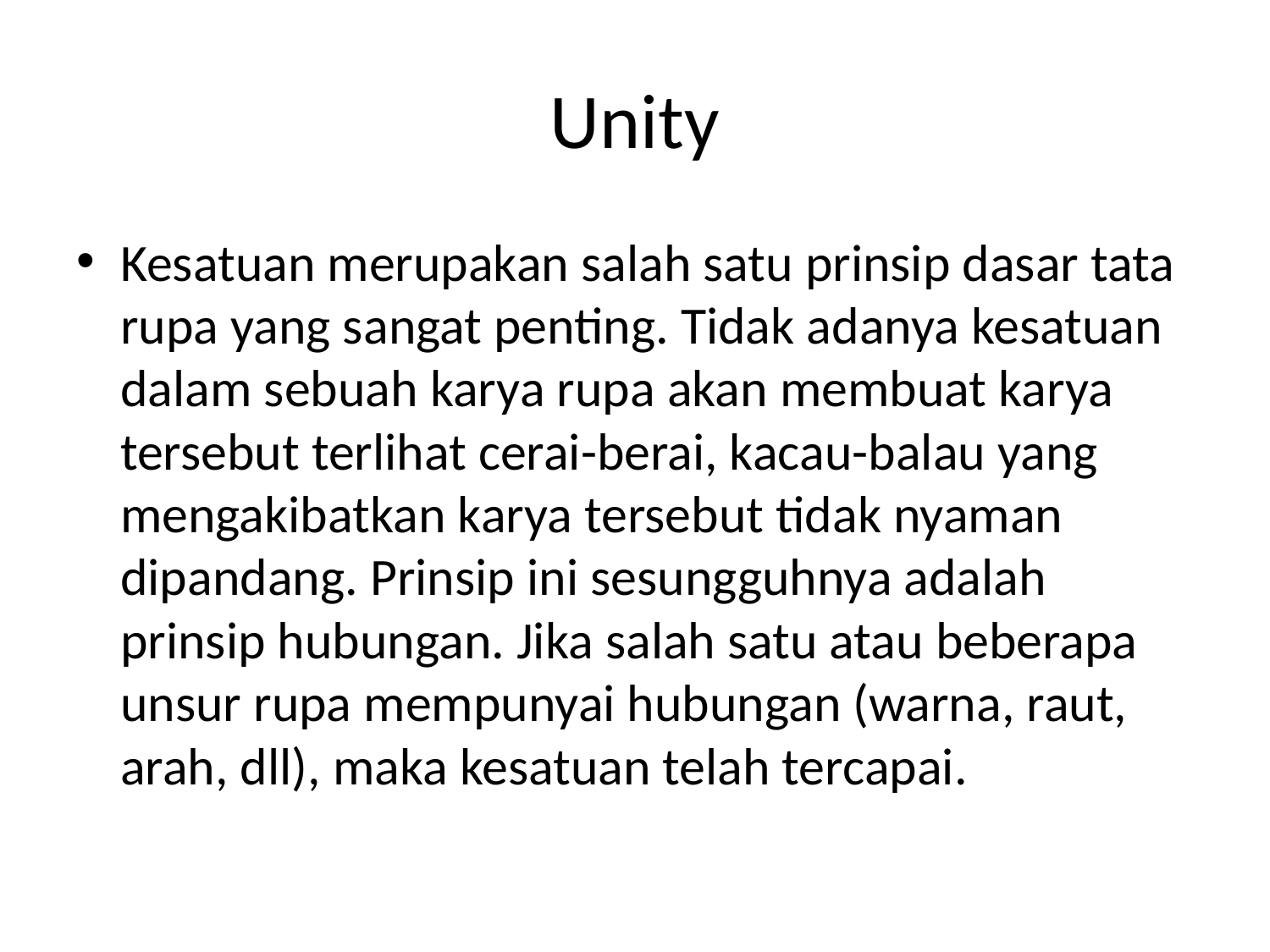

# Unity
Kesatuan merupakan salah satu prinsip dasar tata rupa yang sangat penting. Tidak adanya kesatuan dalam sebuah karya rupa akan membuat karya tersebut terlihat cerai-berai, kacau-balau yang mengakibatkan karya tersebut tidak nyaman dipandang. Prinsip ini sesungguhnya adalah prinsip hubungan. Jika salah satu atau beberapa unsur rupa mempunyai hubungan (warna, raut, arah, dll), maka kesatuan telah tercapai.